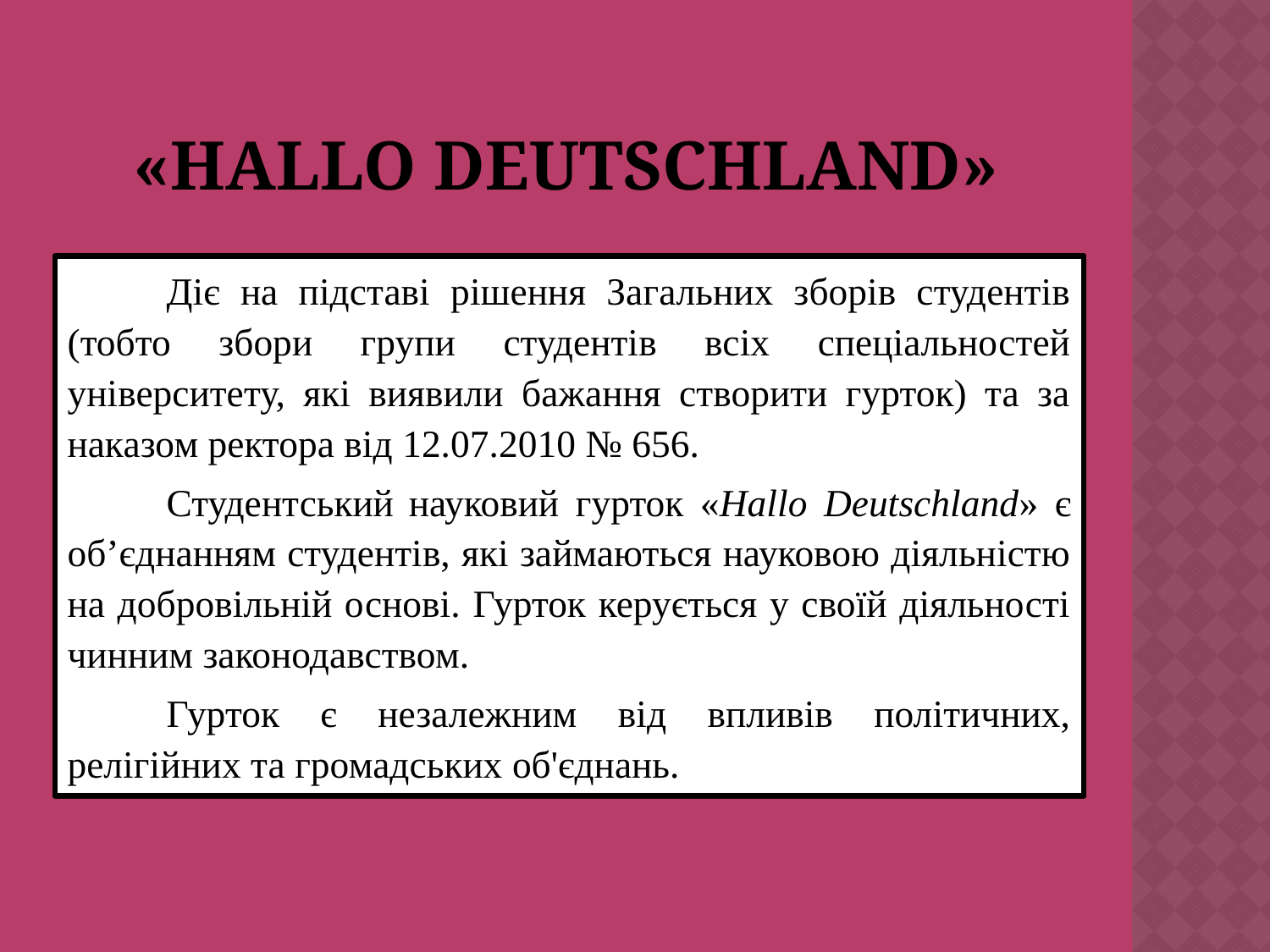

# «Hallo Deutschland»
	Діє на підставі рішення Загальних зборів студентів (тобто збори групи студентів всіх спеціальностей університету, які виявили бажання створити гурток) та за наказом ректора від 12.07.2010 № 656.
	Студентський науковий гурток «Hallo Deutschland» є об’єднанням студентів, які займаються науковою діяльністю на добровільній основі. Гурток керується у своїй діяльності чинним законодавством.
	Гурток є незалежним від впливів політичних, релігійних та громадських об'єднань.